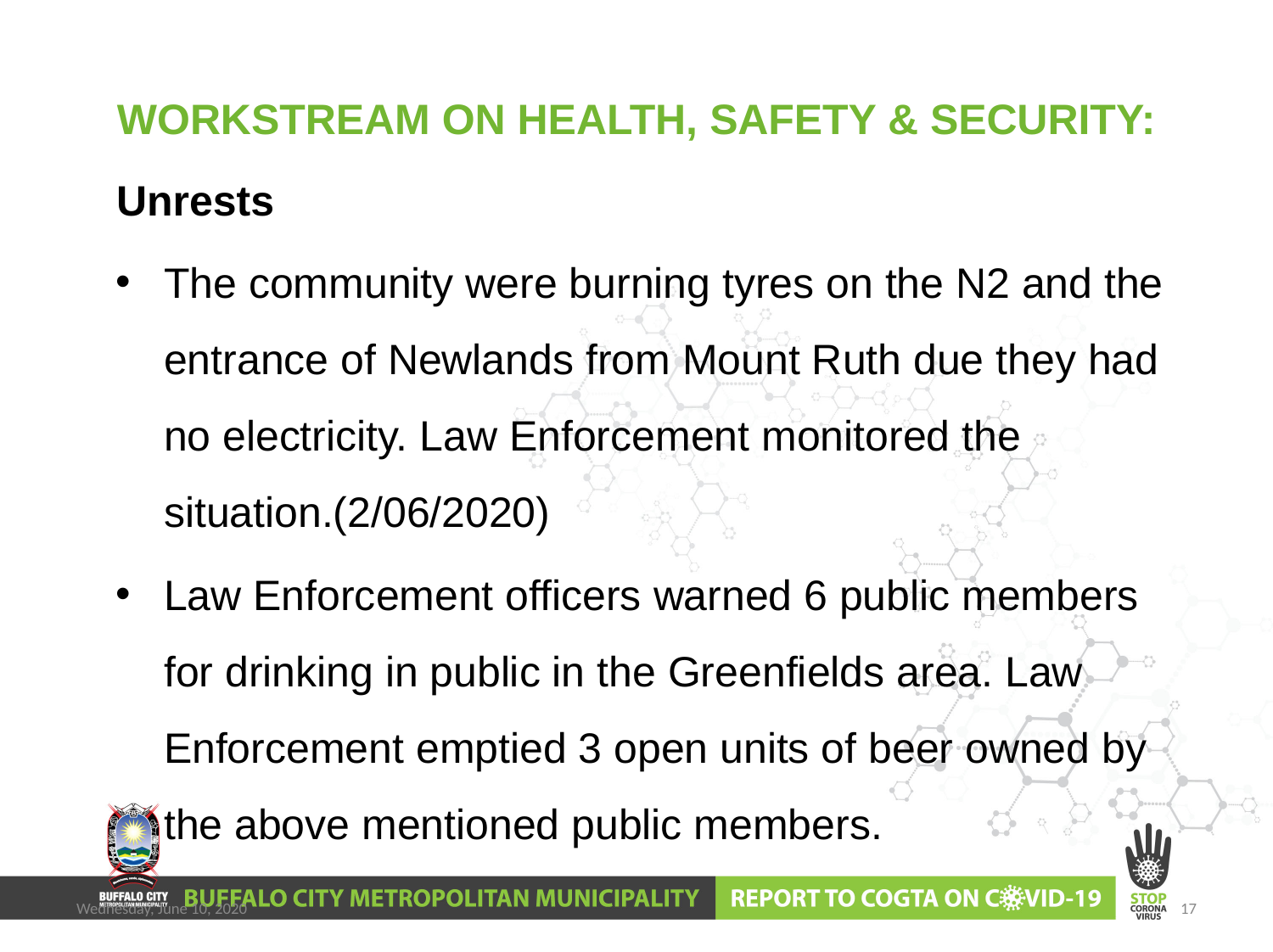

# WORKSTREAM ON HEALTH, SAFETY & SECURITY:
Unrests
The community were burning tyres on the N2 and the entrance of Newlands from Mount Ruth due they had no electricity. Law Enforcement monitored the situation.(2/06/2020)
Law Enforcement officers warned 6 public members for drinking in public in the Greenfields area. Law Enforcement emptied 3 open units of beer owned by the above mentioned public members.

Wednesday, June 10, 2020
17